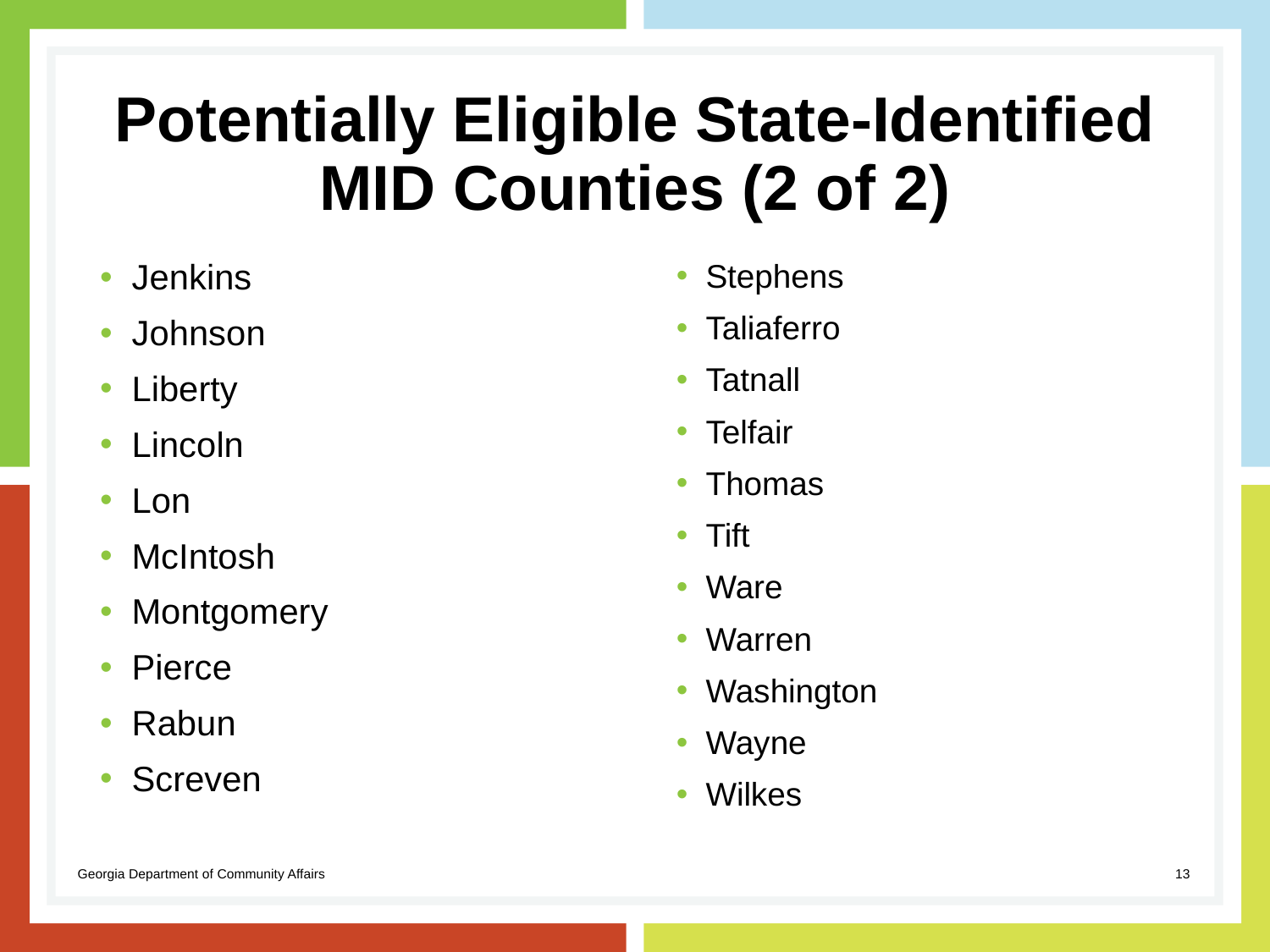

# Potentially Eligible State-Identified MID Counties (2 of 2)
Jenkins
Johnson
Liberty
Lincoln
Lon
McIntosh
Montgomery
Pierce
Rabun
Screven
Stephens
Taliaferro
Tatnall
Telfair
Thomas
Tift
Ware
Warren
Washington
Wayne
Wilkes